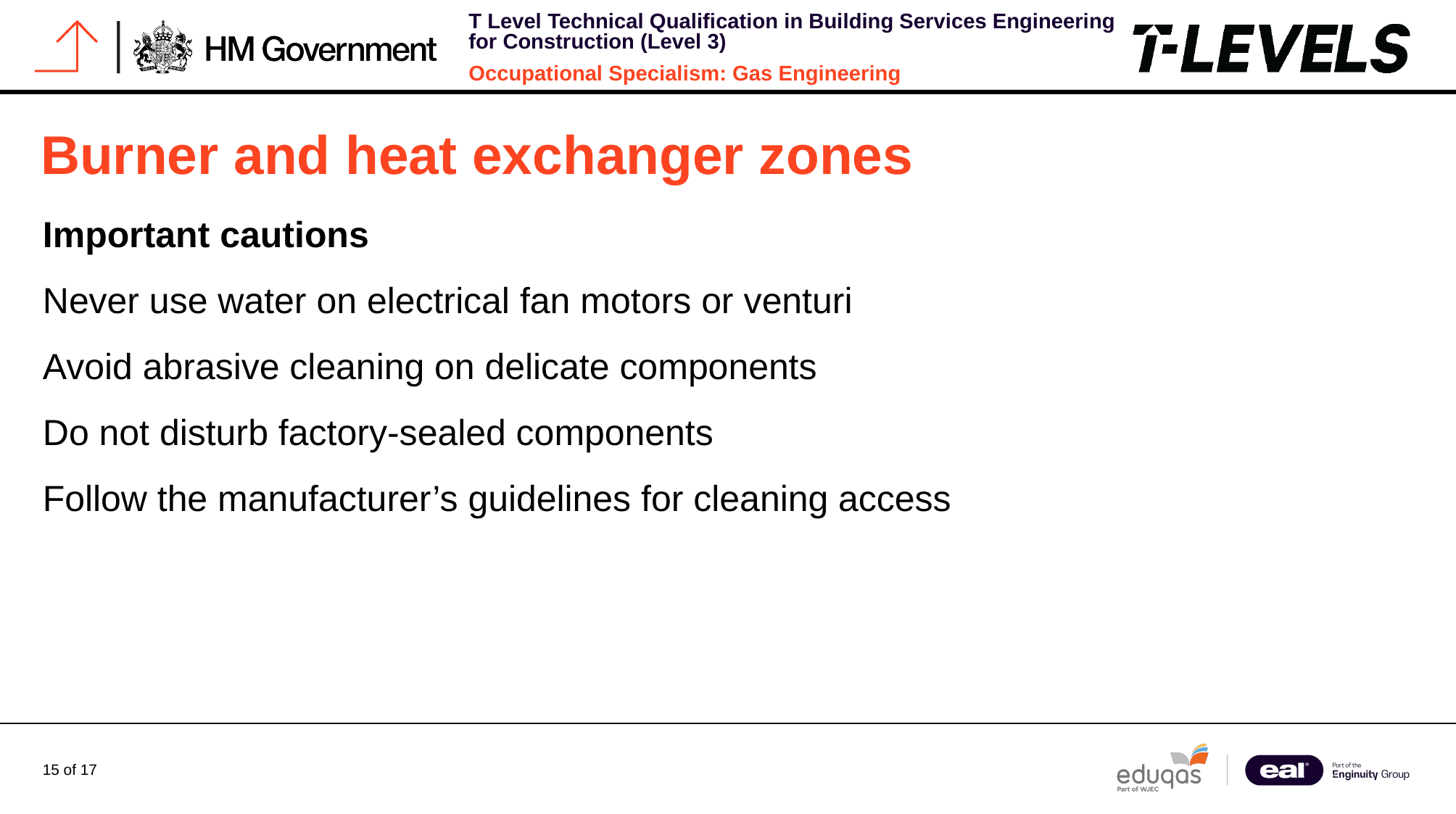

# Burner and heat exchanger zones
Important cautions
Never use water on electrical fan motors or venturi
Avoid abrasive cleaning on delicate components
Do not disturb factory-sealed components
Follow the manufacturer’s guidelines for cleaning access